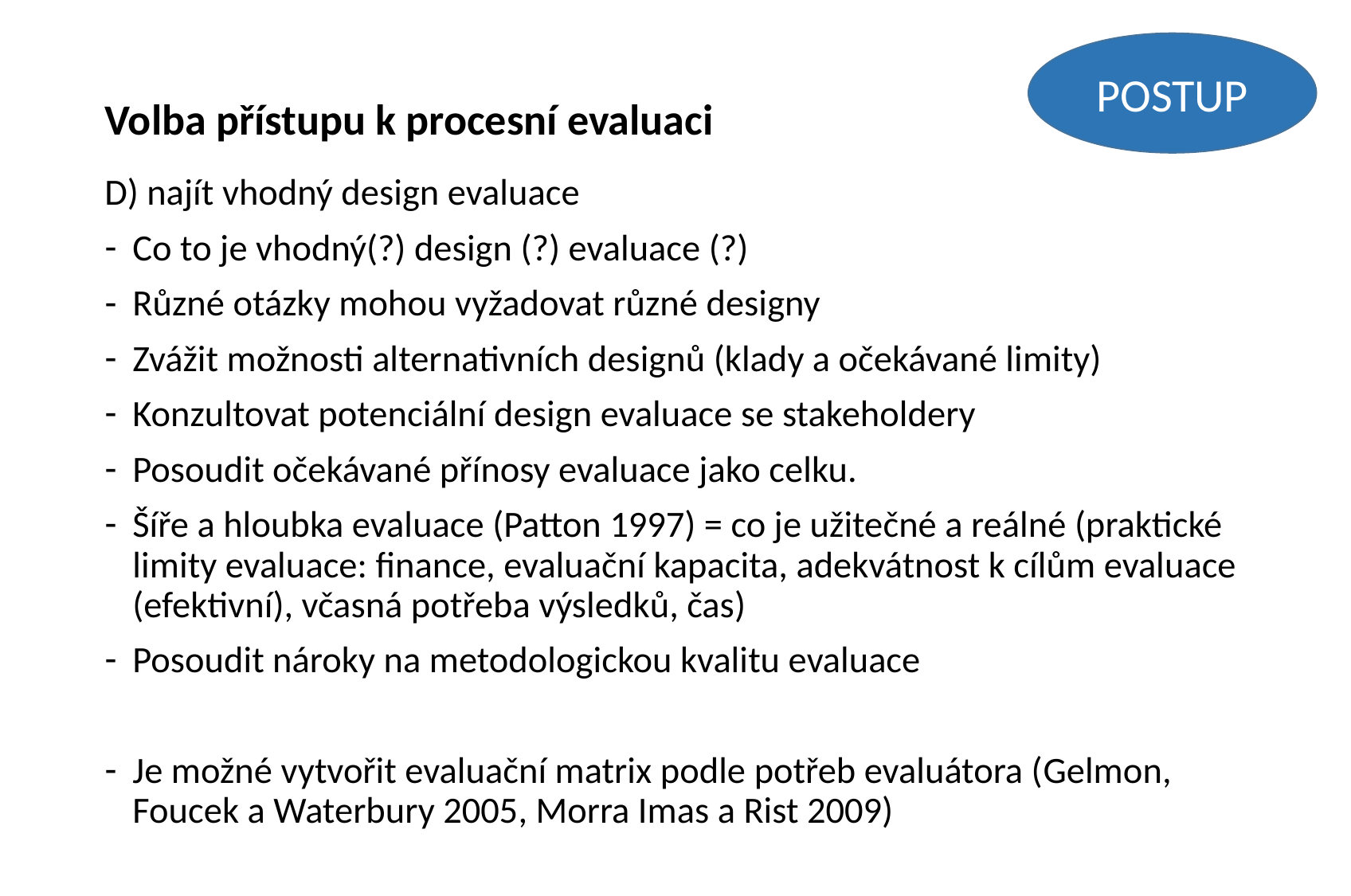

# Volba přístupu k procesní evaluaci
POSTUP
D) najít vhodný design evaluace
Co to je vhodný(?) design (?) evaluace (?)
Různé otázky mohou vyžadovat různé designy
Zvážit možnosti alternativních designů (klady a očekávané limity)
Konzultovat potenciální design evaluace se stakeholdery
Posoudit očekávané přínosy evaluace jako celku.
Šíře a hloubka evaluace (Patton 1997) = co je užitečné a reálné (praktické limity evaluace: finance, evaluační kapacita, adekvátnost k cílům evaluace (efektivní), včasná potřeba výsledků, čas)
Posoudit nároky na metodologickou kvalitu evaluace

Je možné vytvořit evaluační matrix podle potřeb evaluátora (Gelmon, Foucek a Waterbury 2005, Morra Imas a Rist 2009)